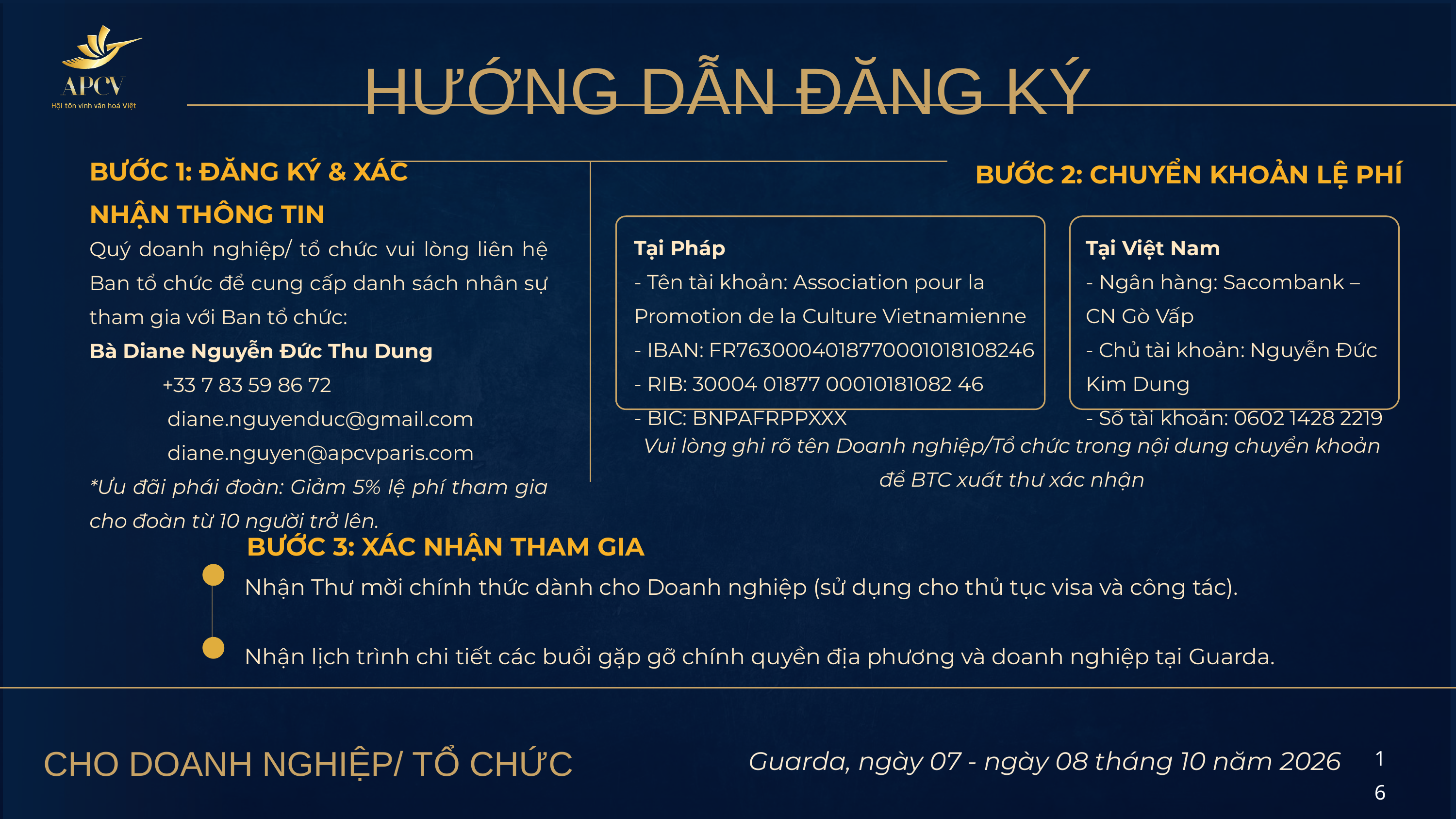

HƯỚNG DẪN ĐĂNG KÝ
BƯỚC 1: ĐĂNG KÝ & XÁC NHẬN THÔNG TIN
BƯỚC 2: CHUYỂN KHOẢN LỆ PHÍ

Tại Pháp
- Tên tài khoản: Association pour la Promotion de la Culture Vietnamienne
- IBAN: FR7630004018770001018108246
- RIB: 30004 01877 00010181082 46
- BIC: BNPAFRPPXXX
Tại Việt Nam
- Ngân hàng: Sacombank – CN Gò Vấp
- Chủ tài khoản: Nguyễn Đức Kim Dung
- Số tài khoản: 0602 1428 2219
Quý doanh nghiệp/ tổ chức vui lòng liên hệ Ban tổ chức để cung cấp danh sách nhân sự tham gia với Ban tổ chức:
Bà Diane Nguyễn Đức Thu Dung
	+33 7 83 59 86 72
	 diane.nguyenduc@gmail.com
	 diane.nguyen@apcvparis.com
*Ưu đãi phái đoàn: Giảm 5% lệ phí tham gia cho đoàn từ 10 người trở lên.

Vui lòng ghi rõ tên Doanh nghiệp/Tổ chức trong nội dung chuyển khoản để BTC xuất thư xác nhận
BƯỚC 3: XÁC NHẬN THAM GIA
Nhận Thư mời chính thức dành cho Doanh nghiệp (sử dụng cho thủ tục visa và công tác).

Nhận lịch trình chi tiết các buổi gặp gỡ chính quyền địa phương và doanh nghiệp tại Guarda.

CHO DOANH NGHIỆP/ TỔ CHỨC
Guarda, ngày 07 - ngày 08 tháng 10 năm 2026
16